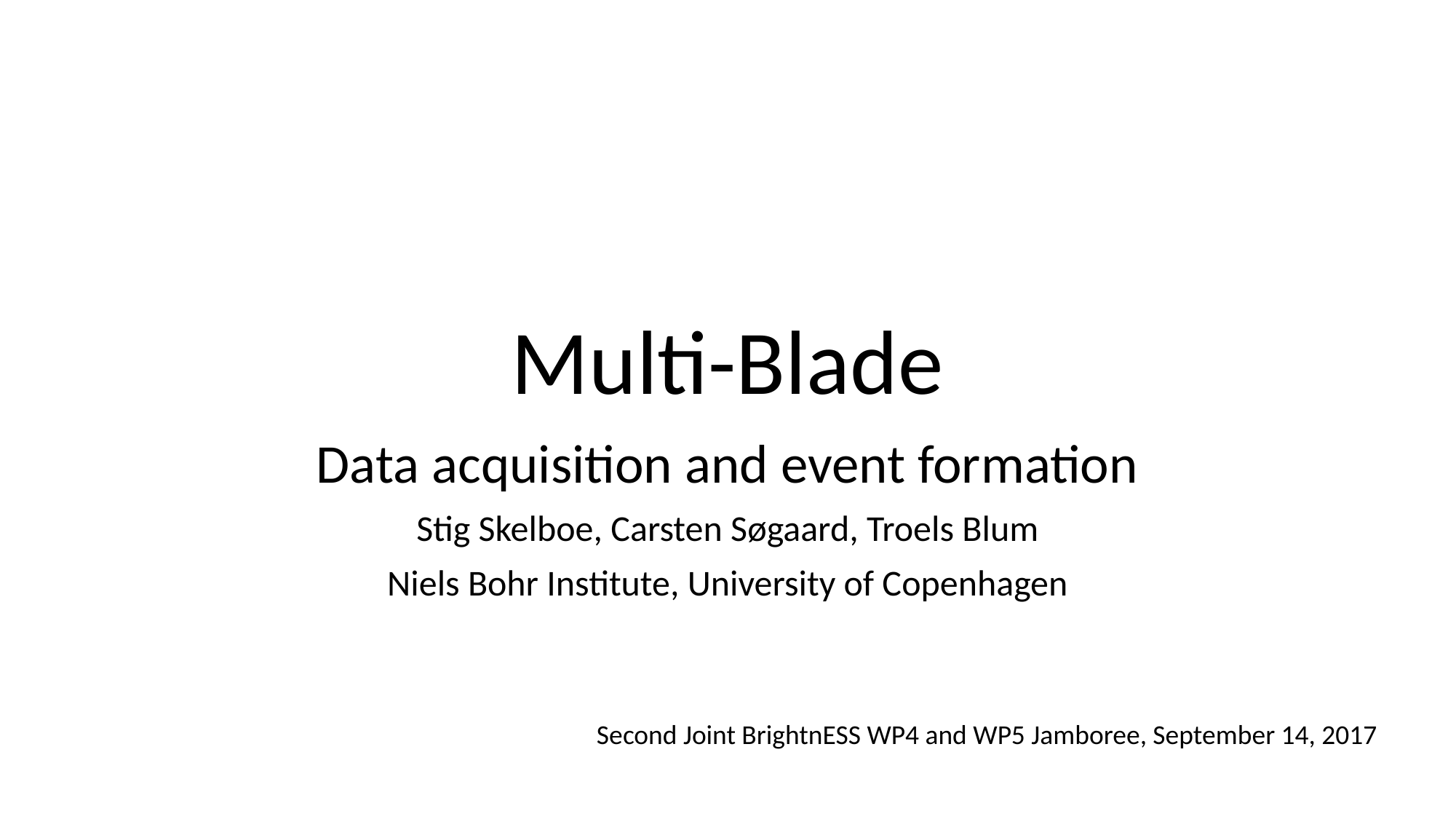

# Multi-Blade
Data acquisition and event formation
Stig Skelboe, Carsten Søgaard, Troels Blum
Niels Bohr Institute, University of Copenhagen
                         Second Joint BrightnESS WP4 and WP5 Jamboree, September 14, 2017